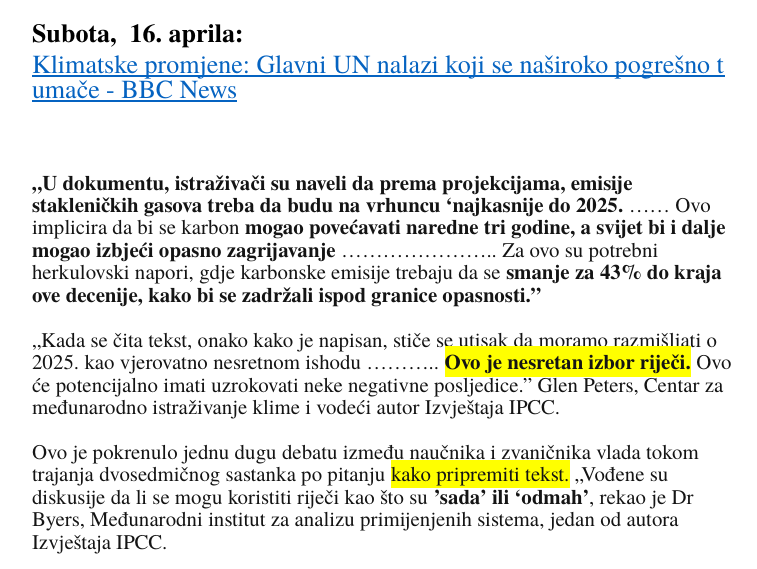

# Subota,  16. aprila: Klimatske promjene: Glavni UN nalazi koji se naširoko pogrešno tumače - BBC News „U dokumentu, istraživači su naveli da prema projekcijama, emisije stakleničkih gasova treba da budu na vrhuncu ‘najkasnije do 2025. …… Ovo implicira da bi se karbon mogao povećavati naredne tri godine, a svijet bi i dalje mogao izbjeći opasno zagrijavanje ………………….. Za ovo su potrebni herkulovski napori, gdje karbonske emisije trebaju da se smanje za 43% do kraja ove decenije, kako bi se zadržali ispod granice opasnosti.” „Kada se čita tekst, onako kako je napisan, stiče se utisak da moramo razmišljati o 2025. kao vjerovatno nesretnom ishodu ……….. Ovo je nesretan izbor riječi. Ovo će potencijalno imati uzrokovati neke negativne posljedice.” Glen Peters, Centar za međunarodno istraživanje klime i vodeći autor Izvještaja IPCC. Ovo je pokrenulo jednu dugu debatu između naučnika i zvaničnika vlada tokom trajanja dvosedmičnog sastanka po pitanju kako pripremiti tekst. „Vođene su diskusije da li se mogu koristiti riječi kao što su ’sada’ ili ‘odmah’, rekao je Dr Byers, Međunarodni institut za analizu primijenjenih sistema, jedan od autora Izvještaja IPCC.